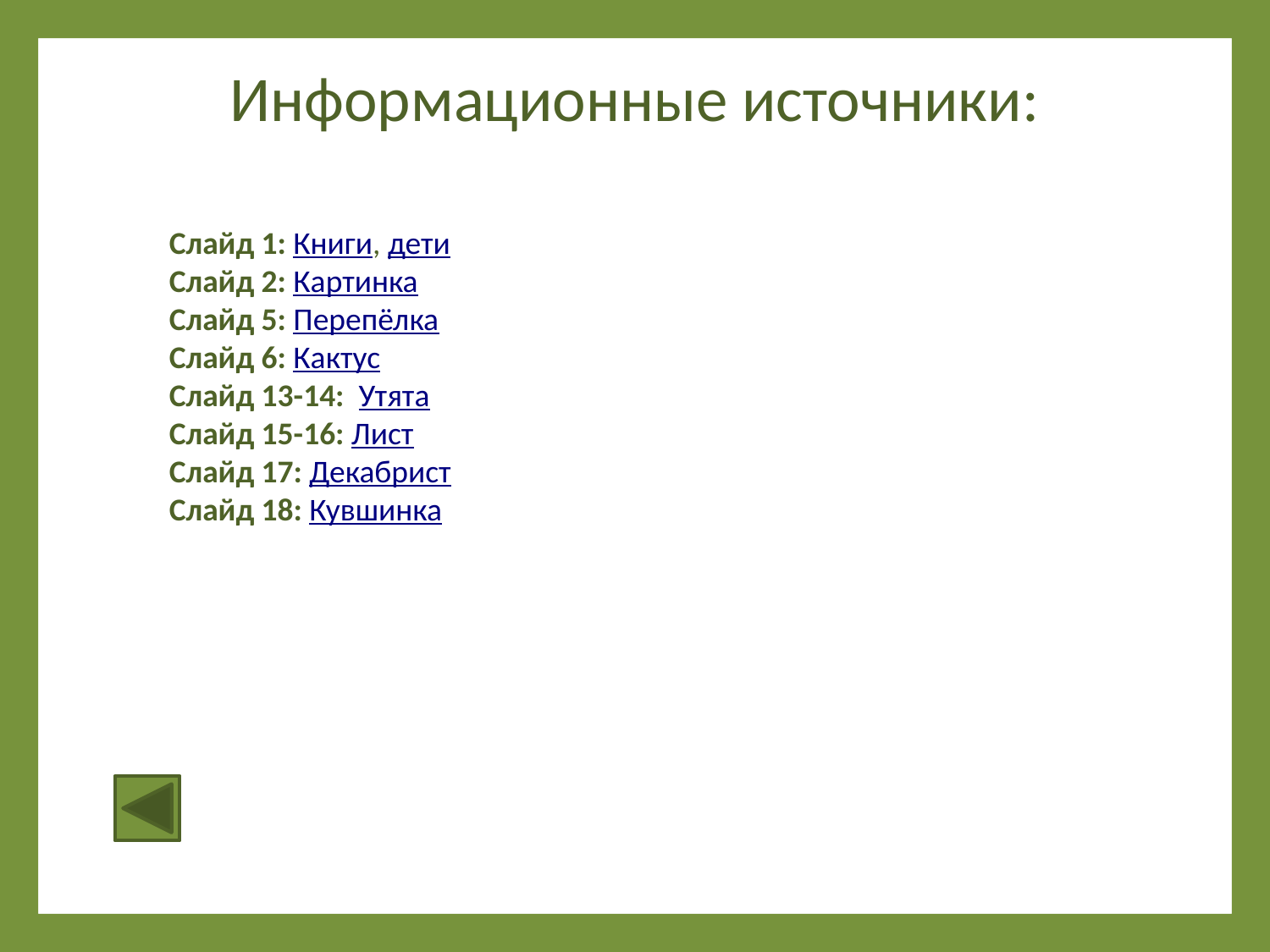

# Информационные источники:
Слайд 1: Книги, дети
Слайд 2: Картинка
Слайд 5: Перепёлка
Слайд 6: Кактус
Слайд 13-14:  Утята
Слайд 15-16: Лист
Слайд 17: Декабрист
Слайд 18: Кувшинка